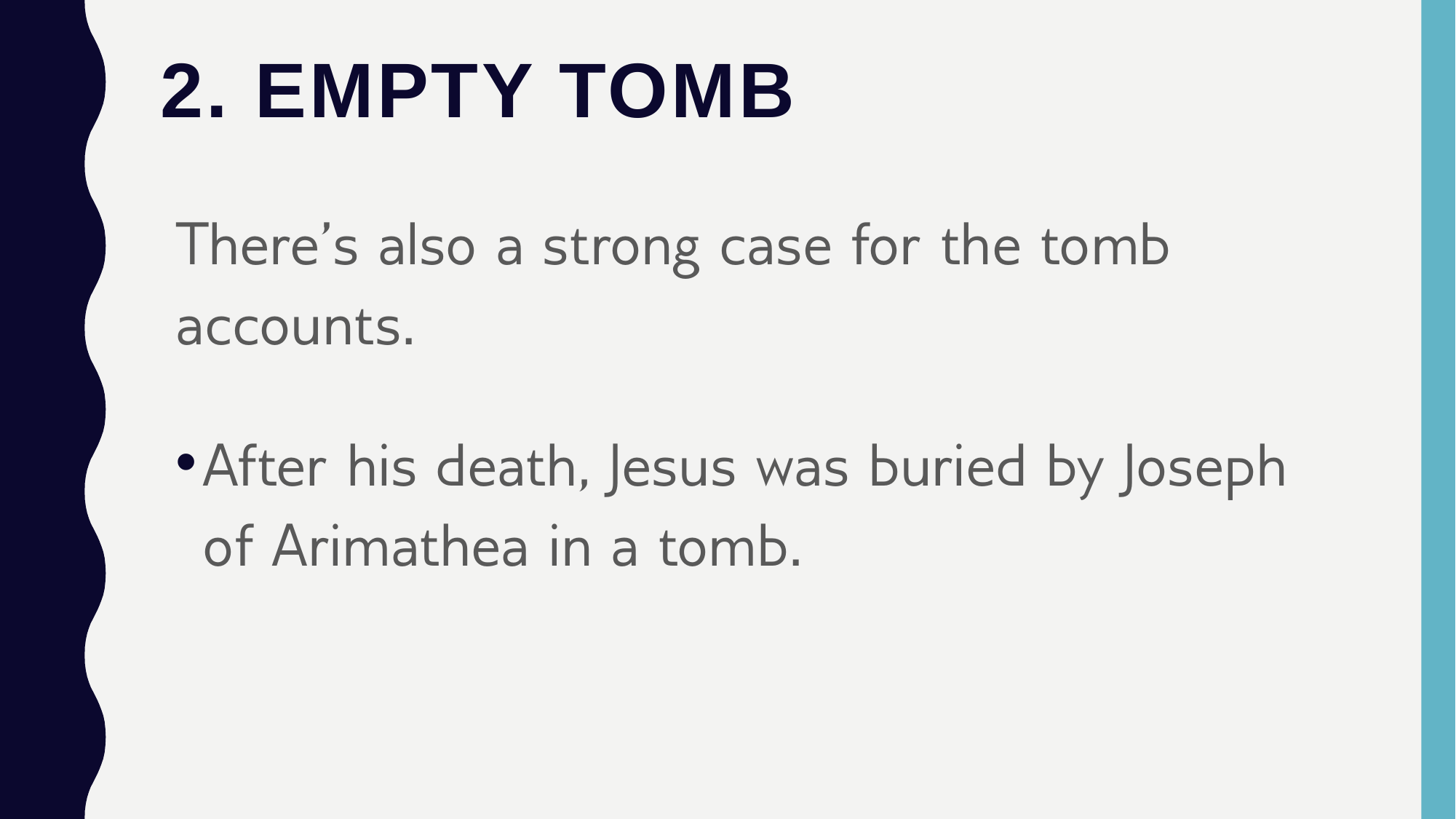

# 2. Empty tomb
There’s also a strong case for the tomb accounts.

After his death, Jesus was buried by Joseph of Arimathea in a tomb.